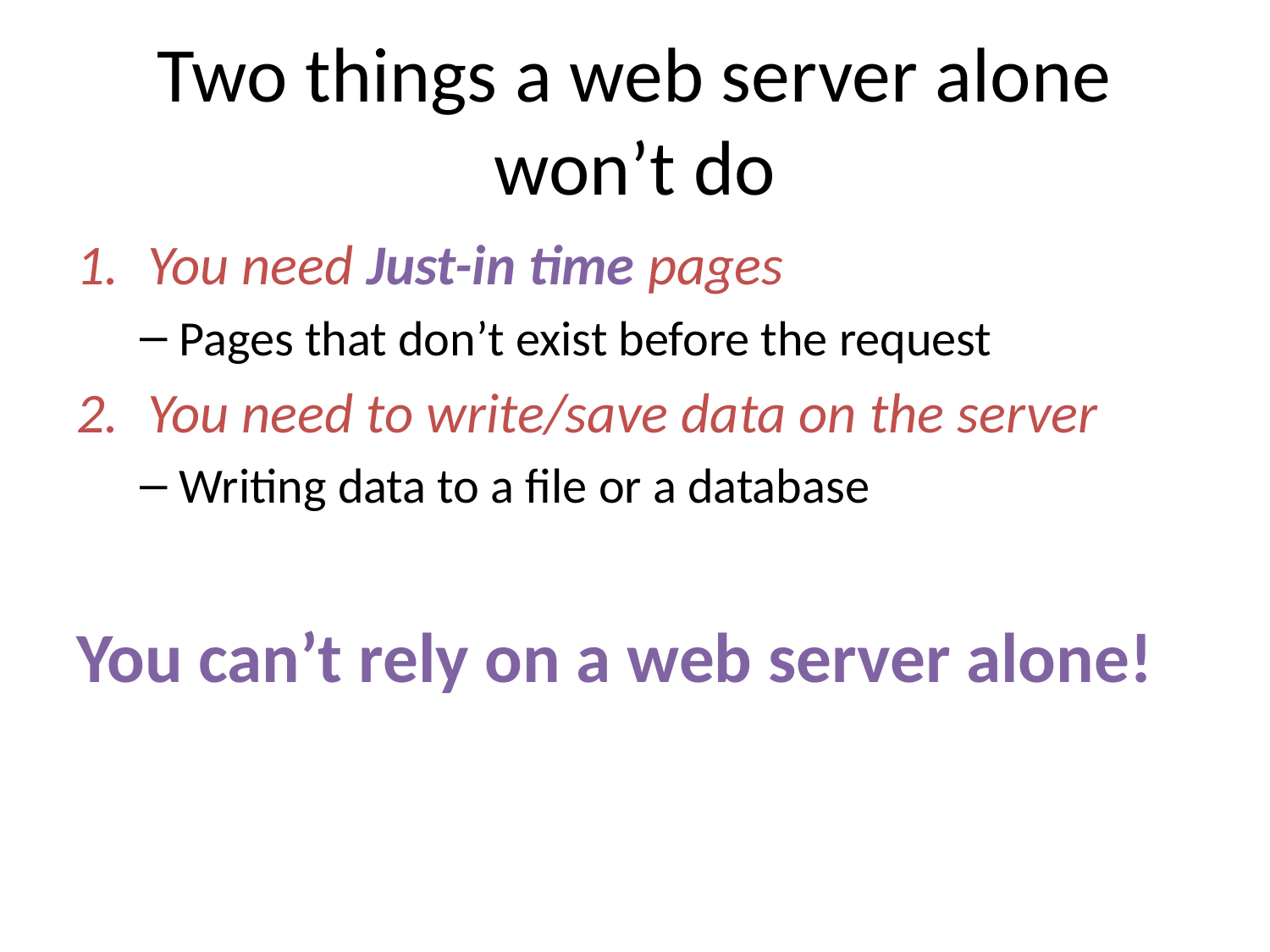

# Two things a web server alone won’t do
You need Just-in time pages
Pages that don’t exist before the request
You need to write/save data on the server
Writing data to a file or a database

You can’t rely on a web server alone!